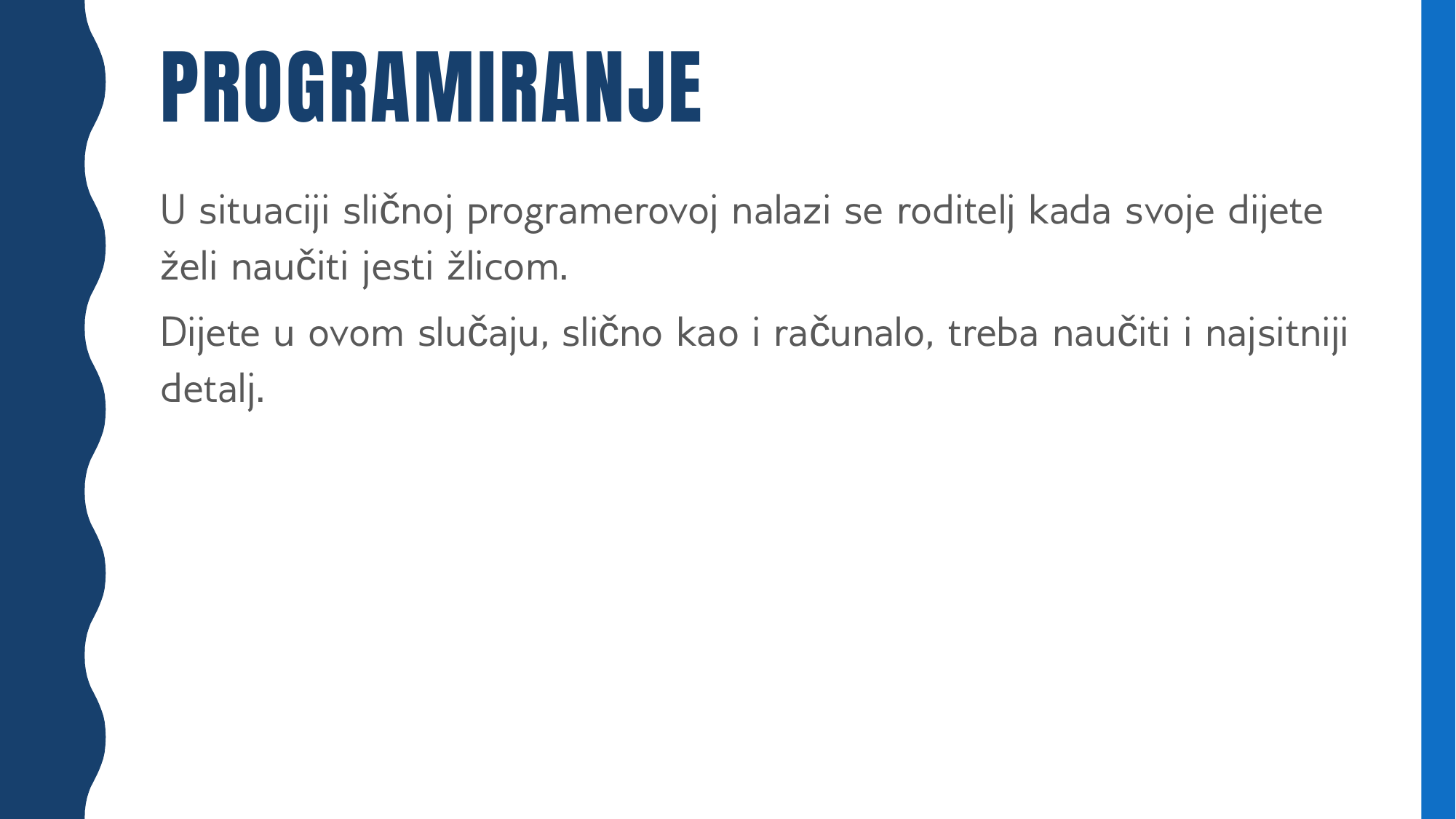

# Programiranje
U situaciji sličnoj programerovoj nalazi se roditelj kada svoje dijete želi naučiti jesti žli­com.
Dijete u ovom slučaju, slično kao i računalo, treba naučiti i naj­sitniji detalj.